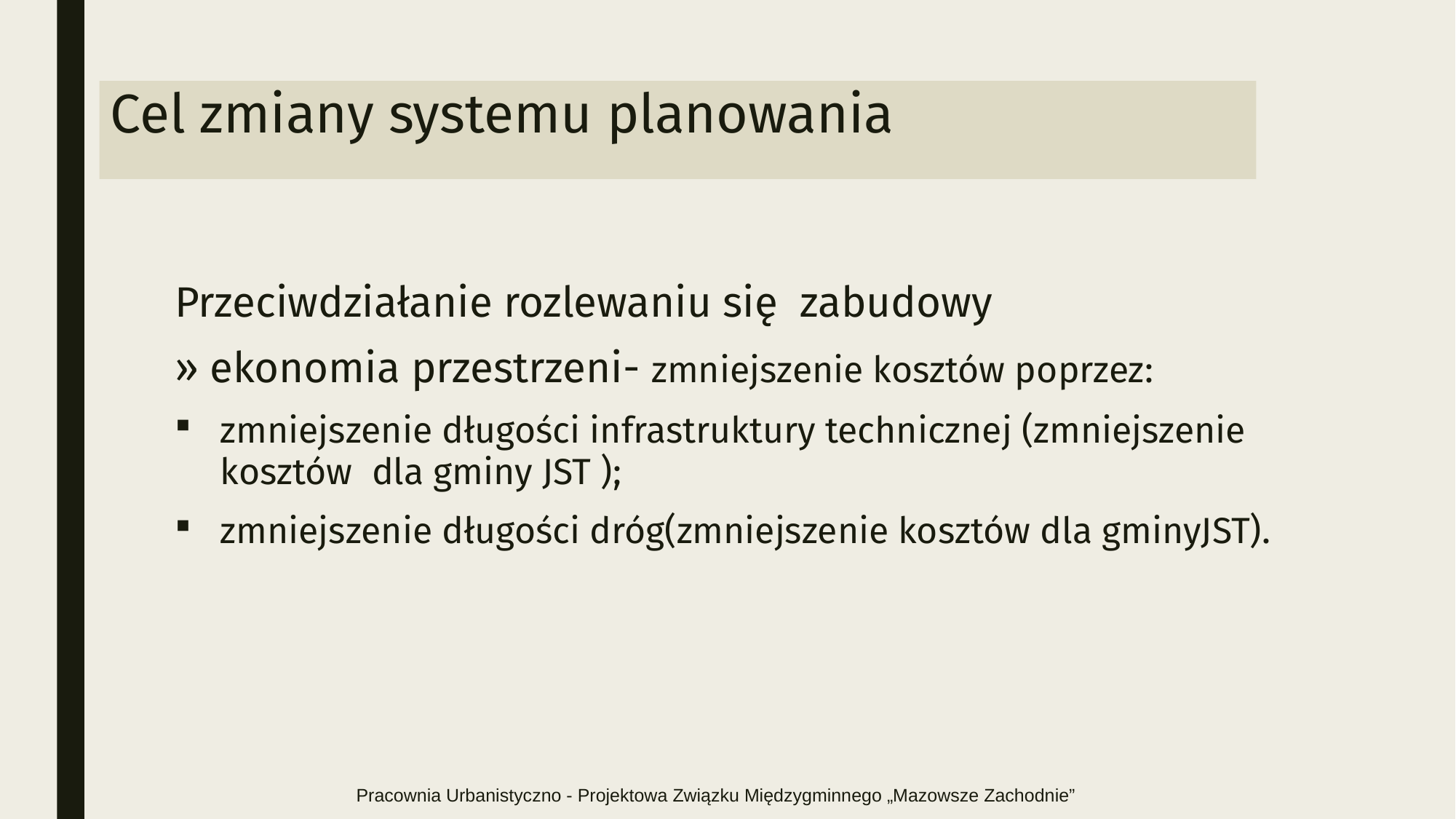

# Cel zmiany systemu planowania
Przeciwdziałanie rozlewaniu się  zabudowy
» ekonomia przestrzeni- zmniejszenie kosztów poprzez:
zmniejszenie długości infrastruktury technicznej (zmniejszenie kosztów  dla gminy JST );
zmniejszenie długości dróg(zmniejszenie kosztów dla gminyJST).

Pracownia Urbanistyczno - Projektowa Związku Międzygminnego „Mazowsze Zachodnie”